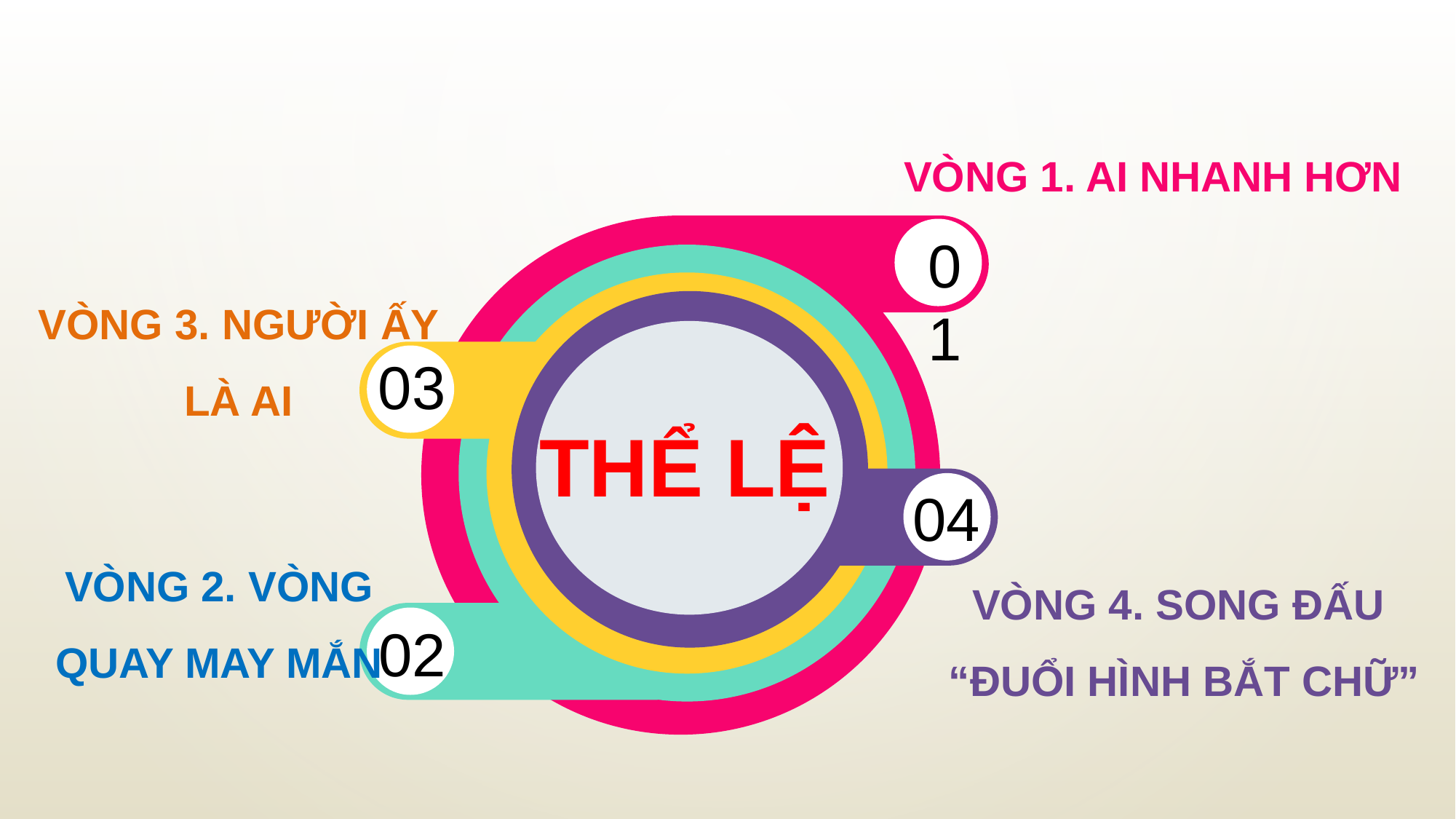

VÒNG 1. AI NHANH HƠN

01

02
VÒNG 3. NGƯỜI ẤY LÀ AI

03

04

THỂ LỆ
VÒNG 2. VÒNG QUAY MAY MẮN
VÒNG 4. SONG ĐẤU
“ĐUỔI HÌNH BẮT CHỮ”